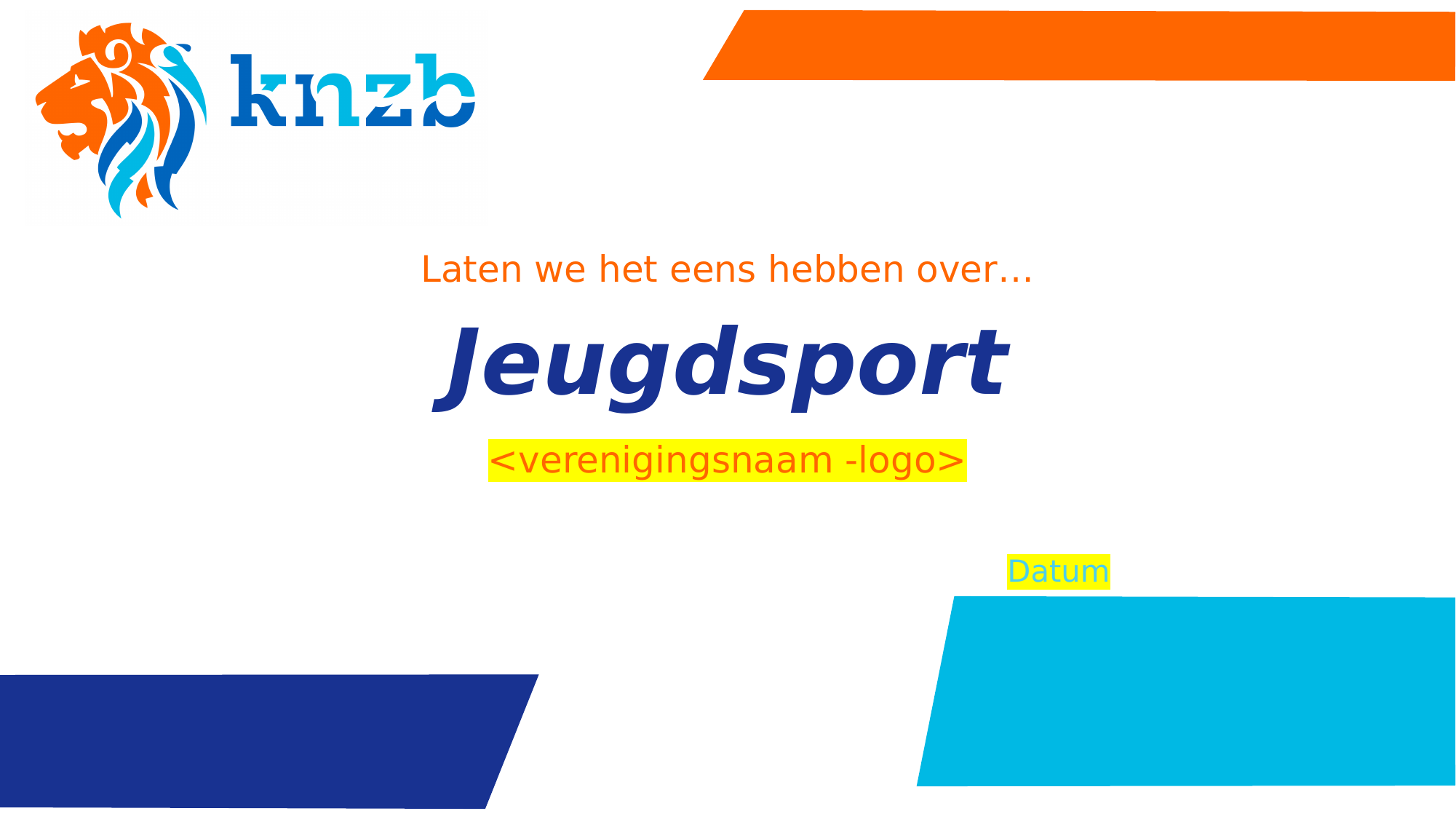

Laten we het eens hebben over…

<verenigingsnaam -logo>
# Jeugdsport
Datum